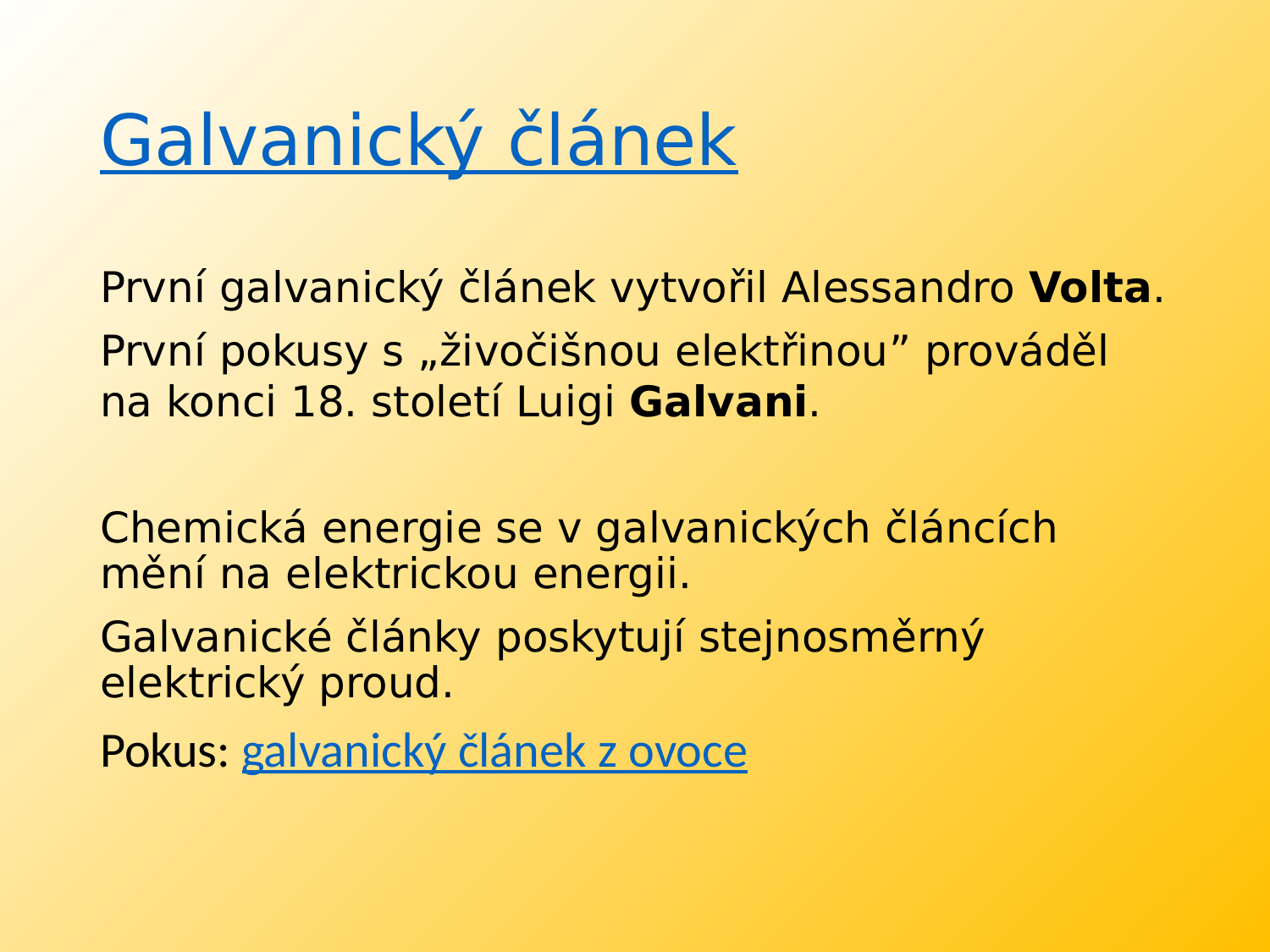

# Galvanický článek
První galvanický článek vytvořil Alessandro Volta.
První pokusy s „živočišnou elektřinou” prováděl na konci 18. století Luigi Galvani.

Chemická energie se v galvanických článcích mění na elektrickou energii.
Galvanické články poskytují stejnosměrný elektrický proud.
Pokus: galvanický článek z ovoce